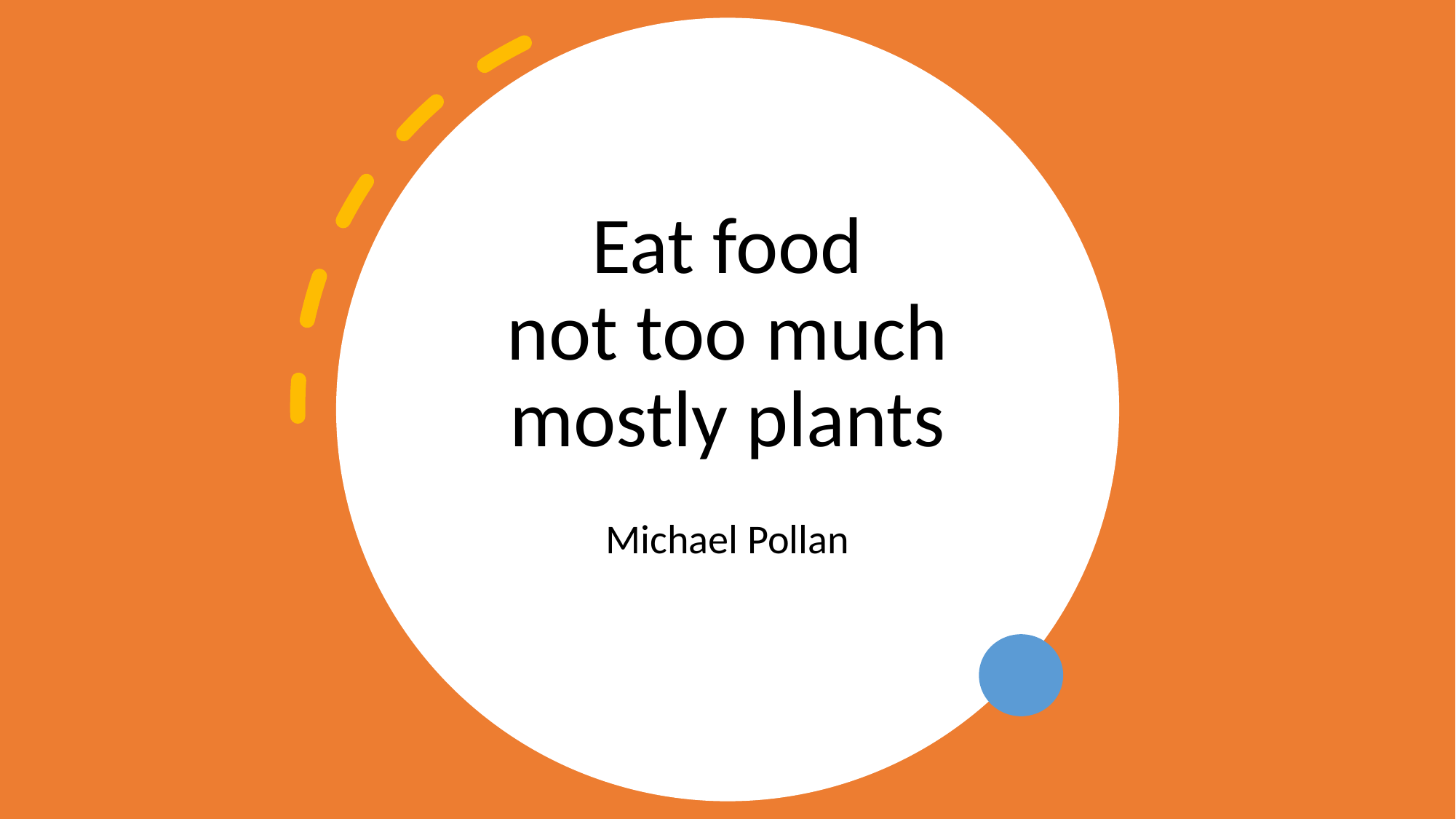

# Eat food not too much mostly plants Michael Pollan